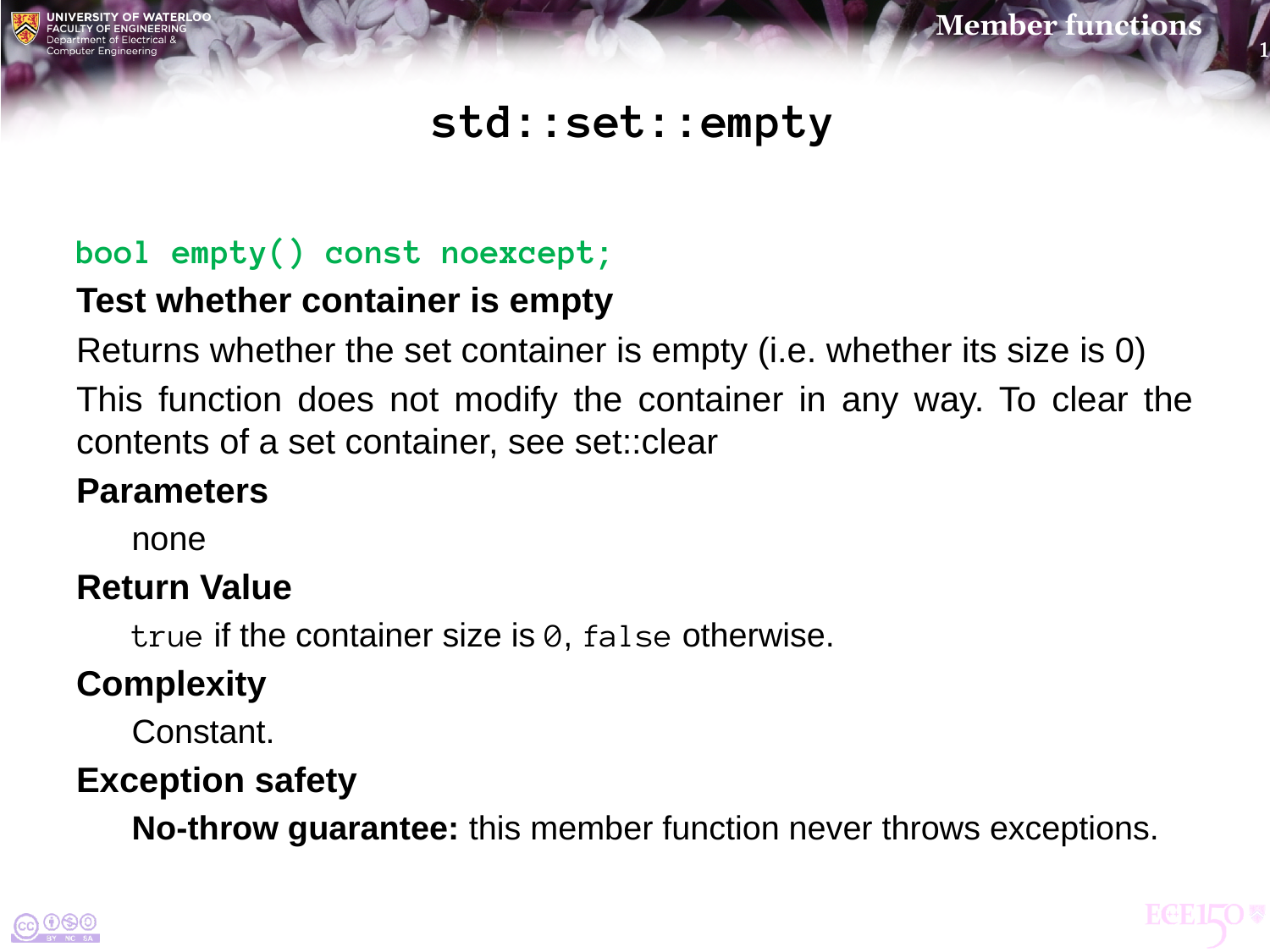

# std::set::empty
bool empty() const noexcept;
Test whether container is empty
Returns whether the set container is empty (i.e. whether its size is 0)
This function does not modify the container in any way. To clear the contents of a set container, see set::clear
Parameters
none
Return Value
true if the container size is 0, false otherwise.
Complexity
Constant.
Exception safety
No-throw guarantee: this member function never throws exceptions.